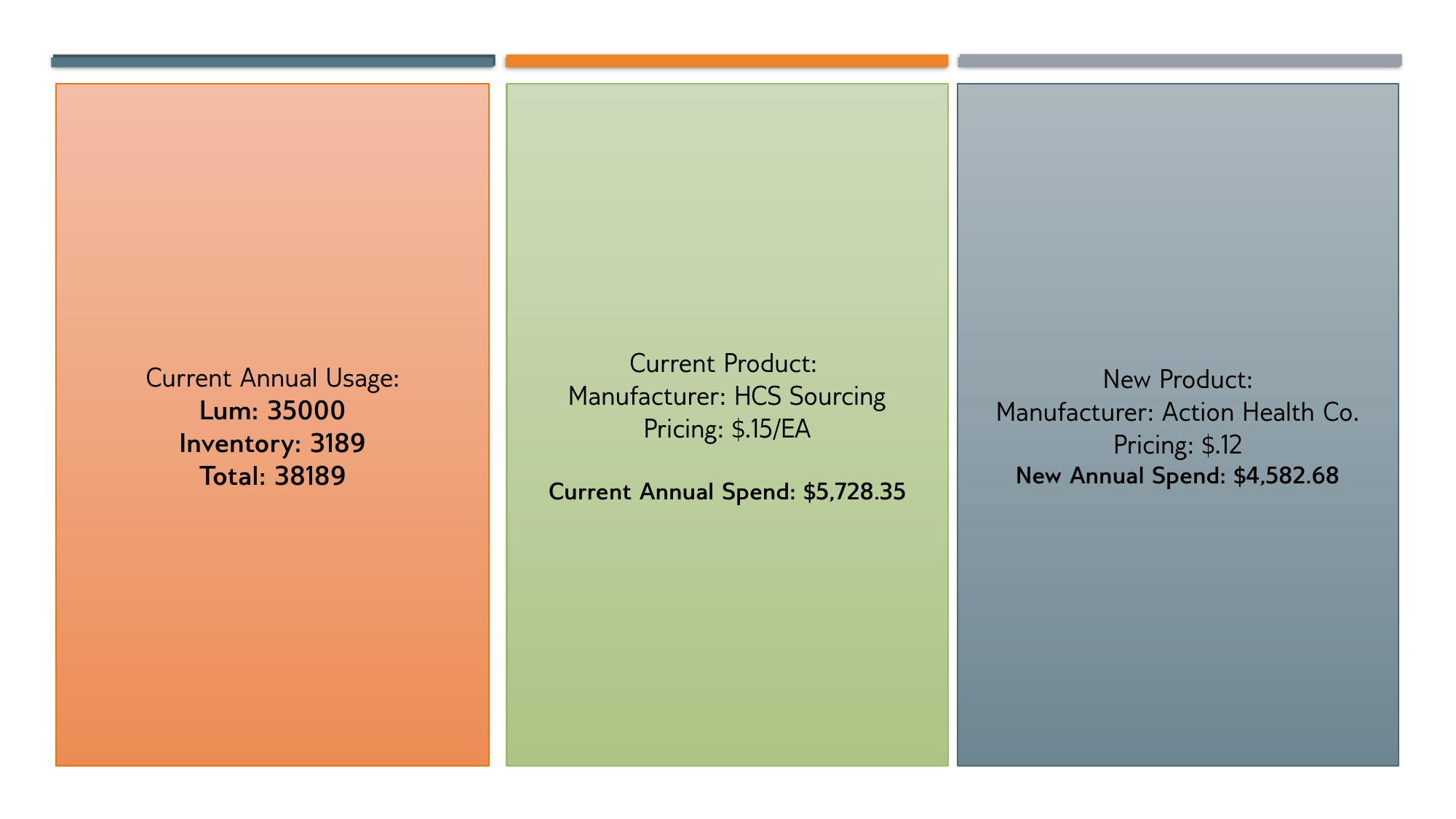

Current Product:
Manufacturer: HCS Sourcing
Pricing: $.15/EA

Current Annual Spend: $5,728.35
New Product:
Manufacturer: Action Health Co.
Pricing: $.12
New Annual Spend: $4,582.68
 Current Annual Usage:
Lum: 35000
Inventory: 3189
Total: 38189